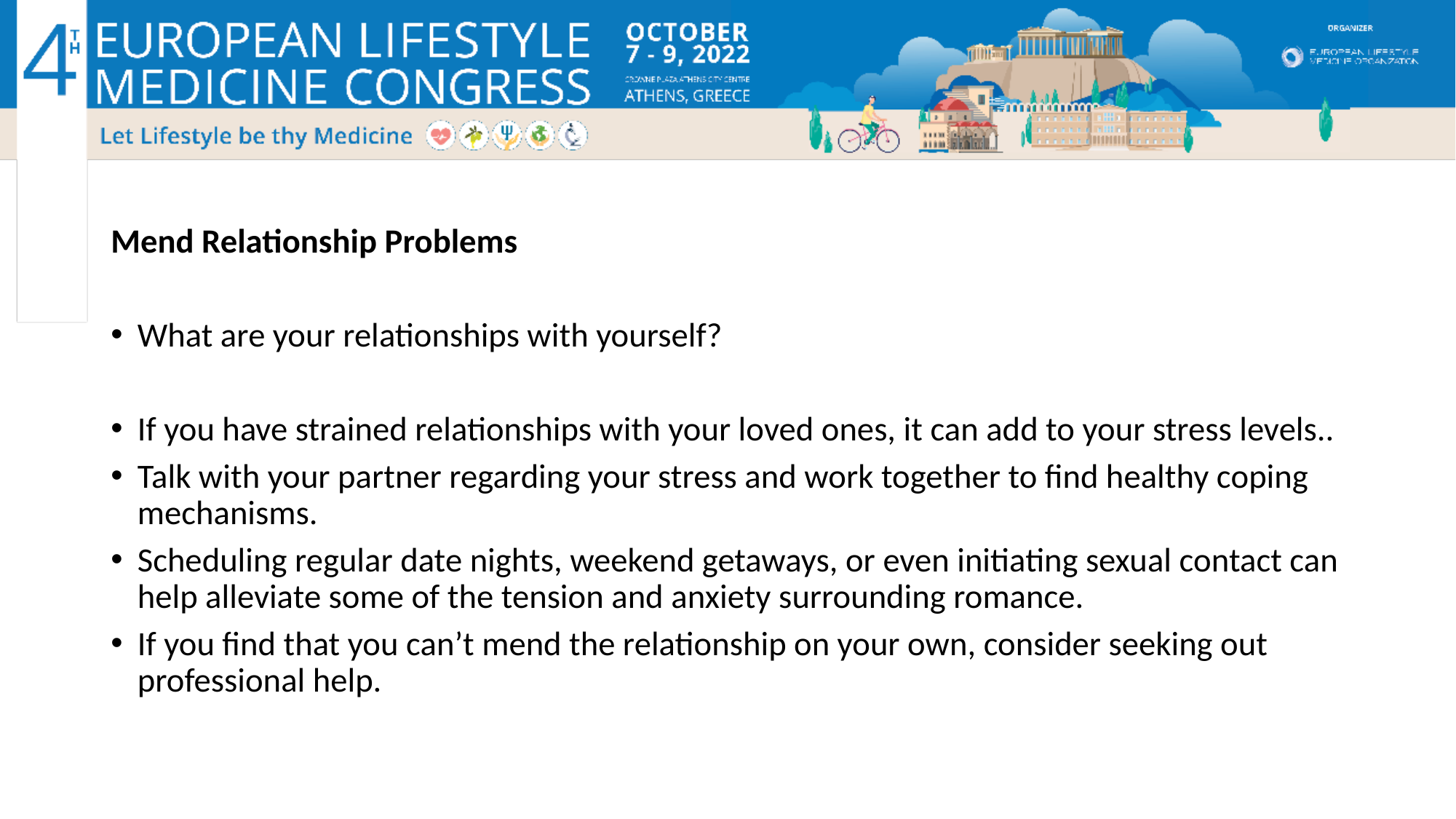

Mend Relationship Problems

What are your relationships with yourself?

If you have strained relationships with your loved ones, it can add to your stress levels..
Talk with your partner regarding your stress and work together to find healthy coping mechanisms.
Scheduling regular date nights, weekend getaways, or even initiating sexual contact can help alleviate some of the tension and anxiety surrounding romance.
If you find that you can’t mend the relationship on your own, consider seeking out professional help.